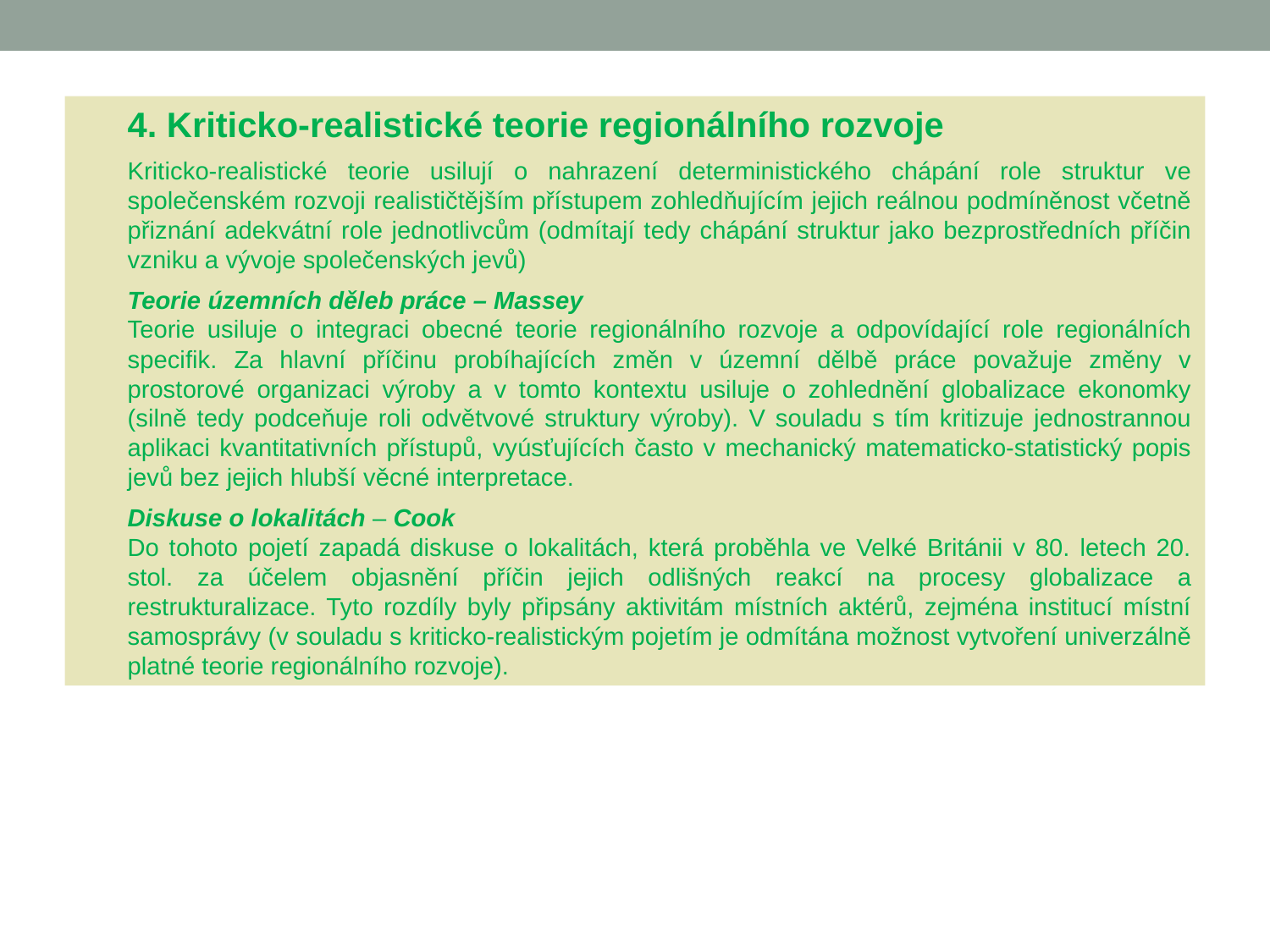

4. Kriticko-realistické teorie regionálního rozvoje
Kriticko-realistické teorie usilují o nahrazení deterministického chápání role struktur ve společenském rozvoji realističtějším přístupem zohledňujícím jejich reálnou podmíněnost včetně přiznání adekvátní role jednotlivcům (odmítají tedy chápání struktur jako bezprostředních příčin vzniku a vývoje společenských jevů)
Teorie územních děleb práce – Massey
Teorie usiluje o integraci obecné teorie regionálního rozvoje a odpovídající role regionálních specifik. Za hlavní příčinu probíhajících změn v územní dělbě práce považuje změny v prostorové organizaci výroby a v tomto kontextu usiluje o zohlednění globalizace ekonomky (silně tedy podceňuje roli odvětvové struktury výroby). V souladu s tím kritizuje jednostrannou aplikaci kvantitativních přístupů, vyúsťujících často v mechanický matematicko-statistický popis jevů bez jejich hlubší věcné interpretace.
Diskuse o lokalitách – Cook
Do tohoto pojetí zapadá diskuse o lokalitách, která proběhla ve Velké Británii v 80. letech 20. stol. za účelem objasnění příčin jejich odlišných reakcí na procesy globalizace a restrukturalizace. Tyto rozdíly byly připsány aktivitám místních aktérů, zejména institucí místní samosprávy (v souladu s kriticko-realistickým pojetím je odmítána možnost vytvoření univerzálně platné teorie regionálního rozvoje).